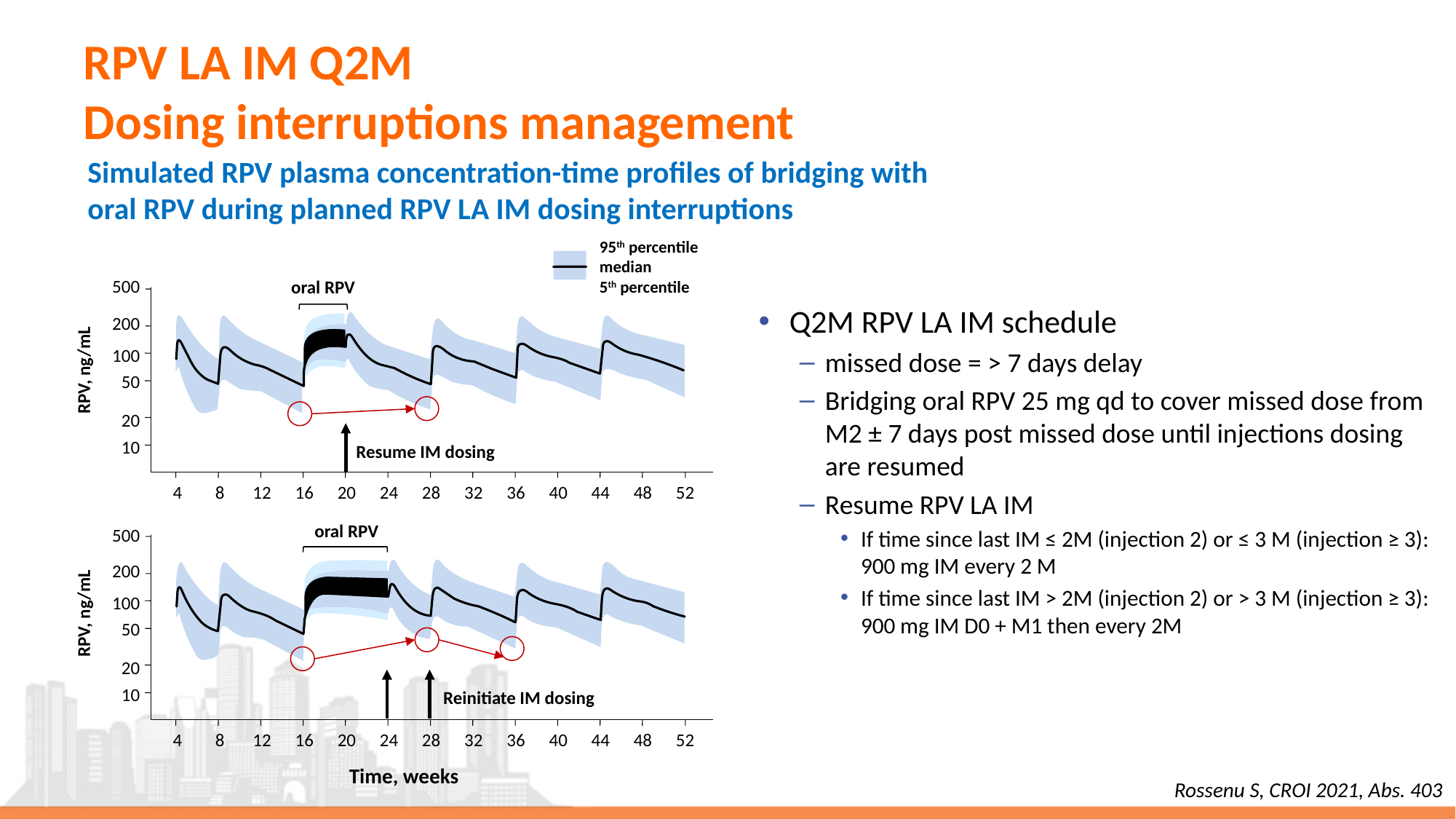

# RPV LA IM Q2M Dosing interruptions management
Simulated RPV plasma concentration-time profiles of bridging with
oral RPV during planned RPV LA IM dosing interruptions
95th percentile
median
5th percentile

500
oral RPV

200
100
50

20
10
Resume IM dosing
4
8
12
16
20
24
28
32
36
40
44
48
52
RPV, ng/mL

oral RPV
500

200
100
50

20
10
Reinitiate IM dosing
4
8
12
16
20
24
28
32
36
40
44
48
52
Time, weeks
RPV, ng/mL
Q2M RPV LA IM schedule
missed dose = > 7 days delay
Bridging oral RPV 25 mg qd to cover missed dose from M2 ± 7 days post missed dose until injections dosing are resumed
Resume RPV LA IM
If time since last IM ≤ 2M (injection 2) or ≤ 3 M (injection ≥ 3): 900 mg IM every 2 M
If time since last IM > 2M (injection 2) or > 3 M (injection ≥ 3): 900 mg IM D0 + M1 then every 2M
Rossenu S, CROI 2021, Abs. 403